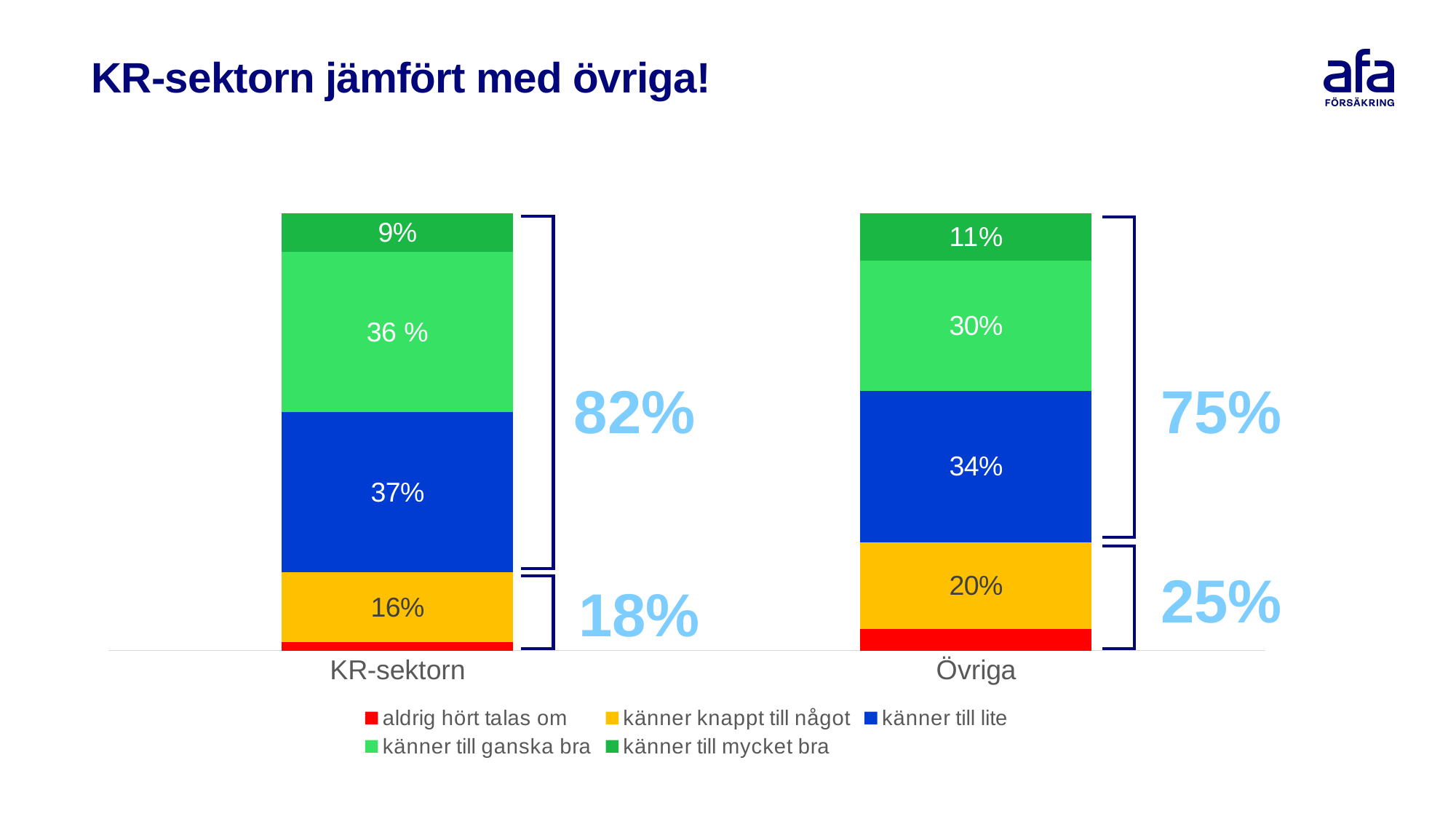

# KR-sektorn jämfört med övriga!

### Chart

| Category | aldrig hört talas om | känner knappt till något | känner till lite | känner till ganska bra | känner till mycket bra |
|---|---|---|---|---|---|
| KR-sektorn | 0.02 | 0.16 | 0.37 | 0.37 | 0.09 |
| Övriga | 0.05 | 0.2 | 0.35 | 0.3 | 0.11 |

82%
75%

25%
18%